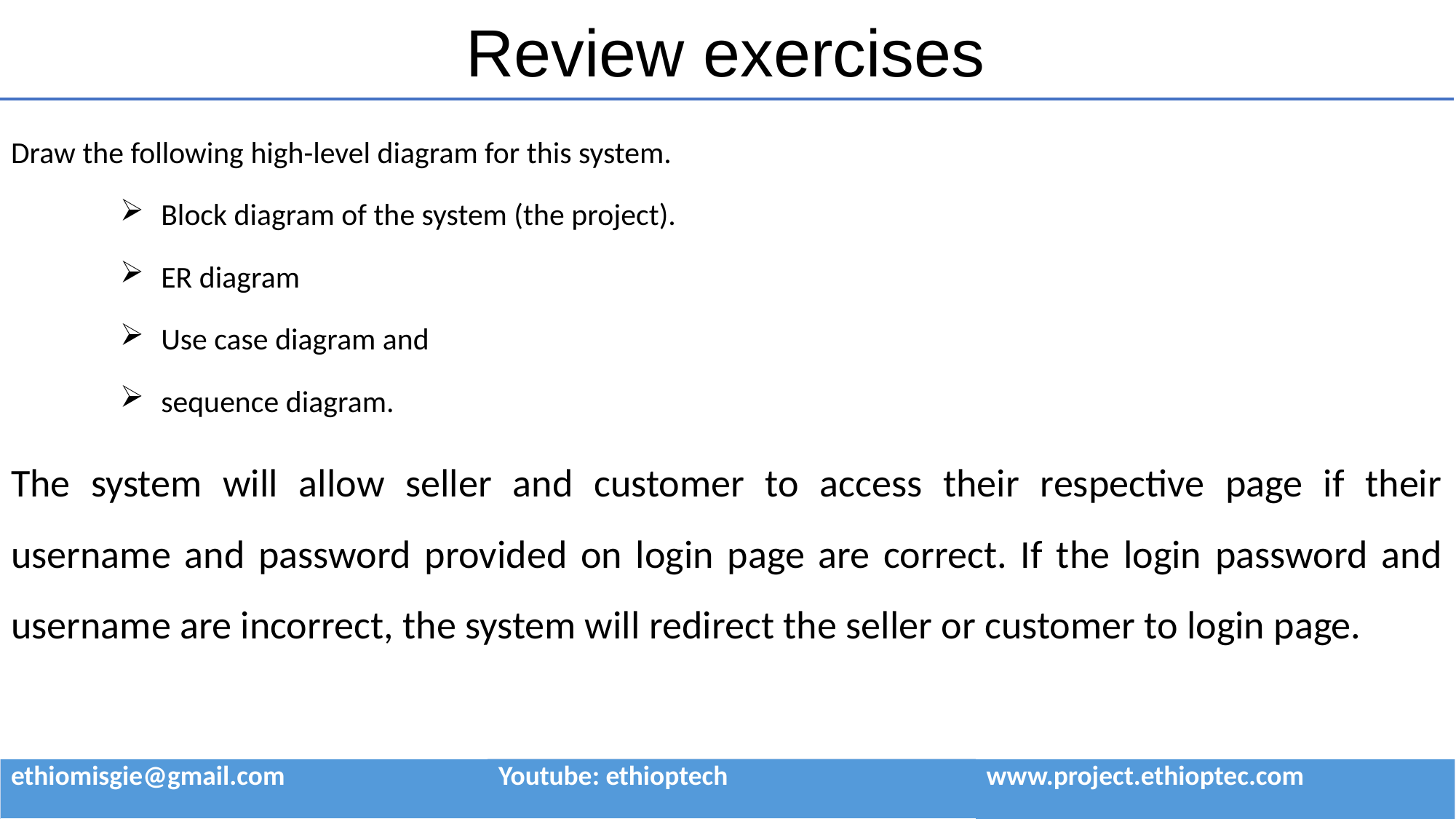

# Review exercises
Draw the following high-level diagram for this system.
Block diagram of the system (the project).
ER diagram
Use case diagram and
sequence diagram.
The system will allow seller and customer to access their respective page if their username and password provided on login page are correct. If the login password and username are incorrect, the system will redirect the seller or customer to login page.

| ethiomisgie@gmail.com | Youtube: ethioptech | www.project.ethioptec.com |
| --- | --- | --- |